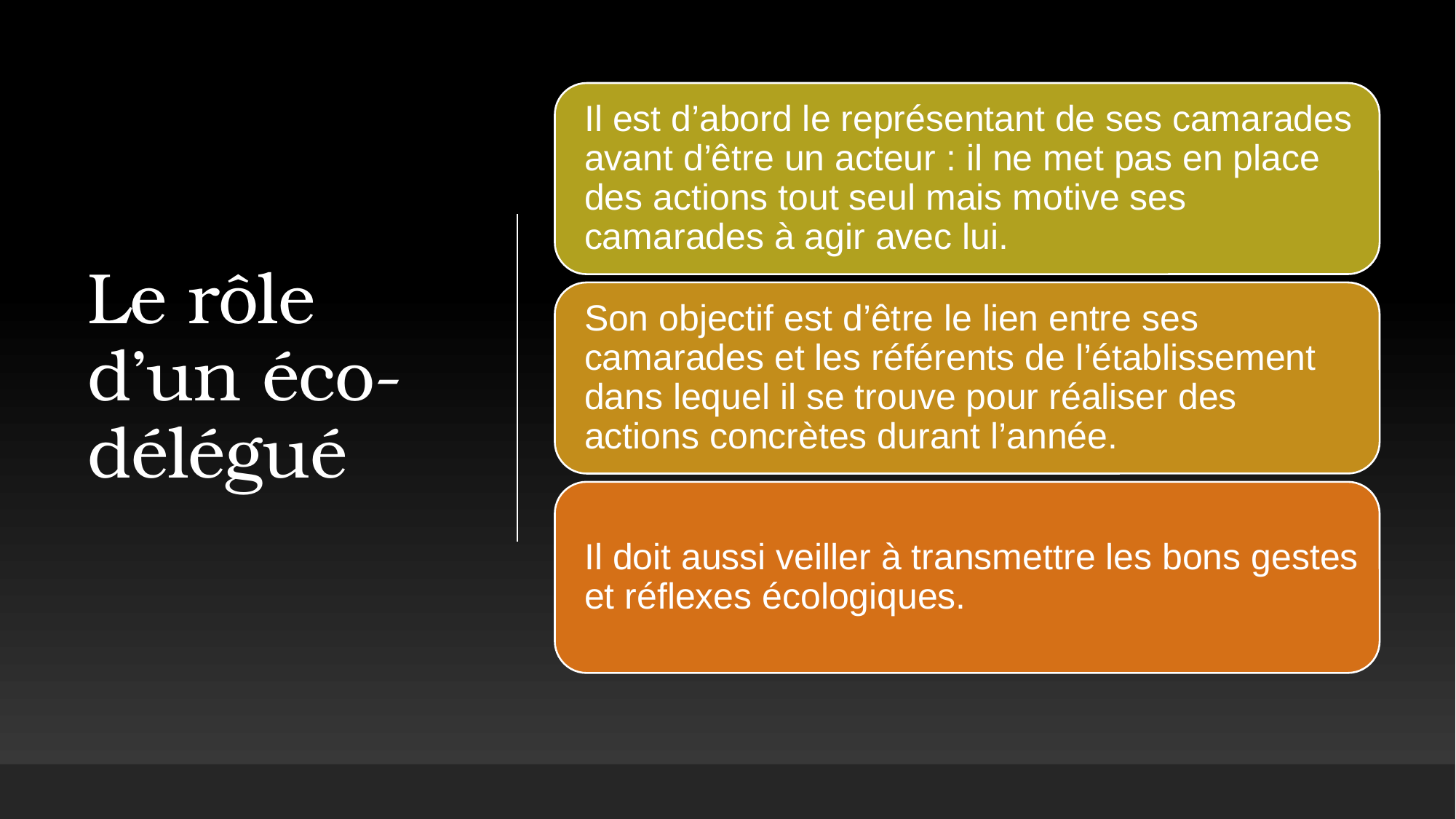

# Le rôle d’un éco-délégué
Il est d’abord le représentant de ses camarades avant d’être un acteur : il ne met pas en place des actions tout seul mais motive ses camarades à agir avec lui.
Son objectif est d’être le lien entre ses camarades et les référents de l’établissement dans lequel il se trouve pour réaliser des actions concrètes durant l’année.
Il doit aussi veiller à transmettre les bons gestes et réflexes écologiques.